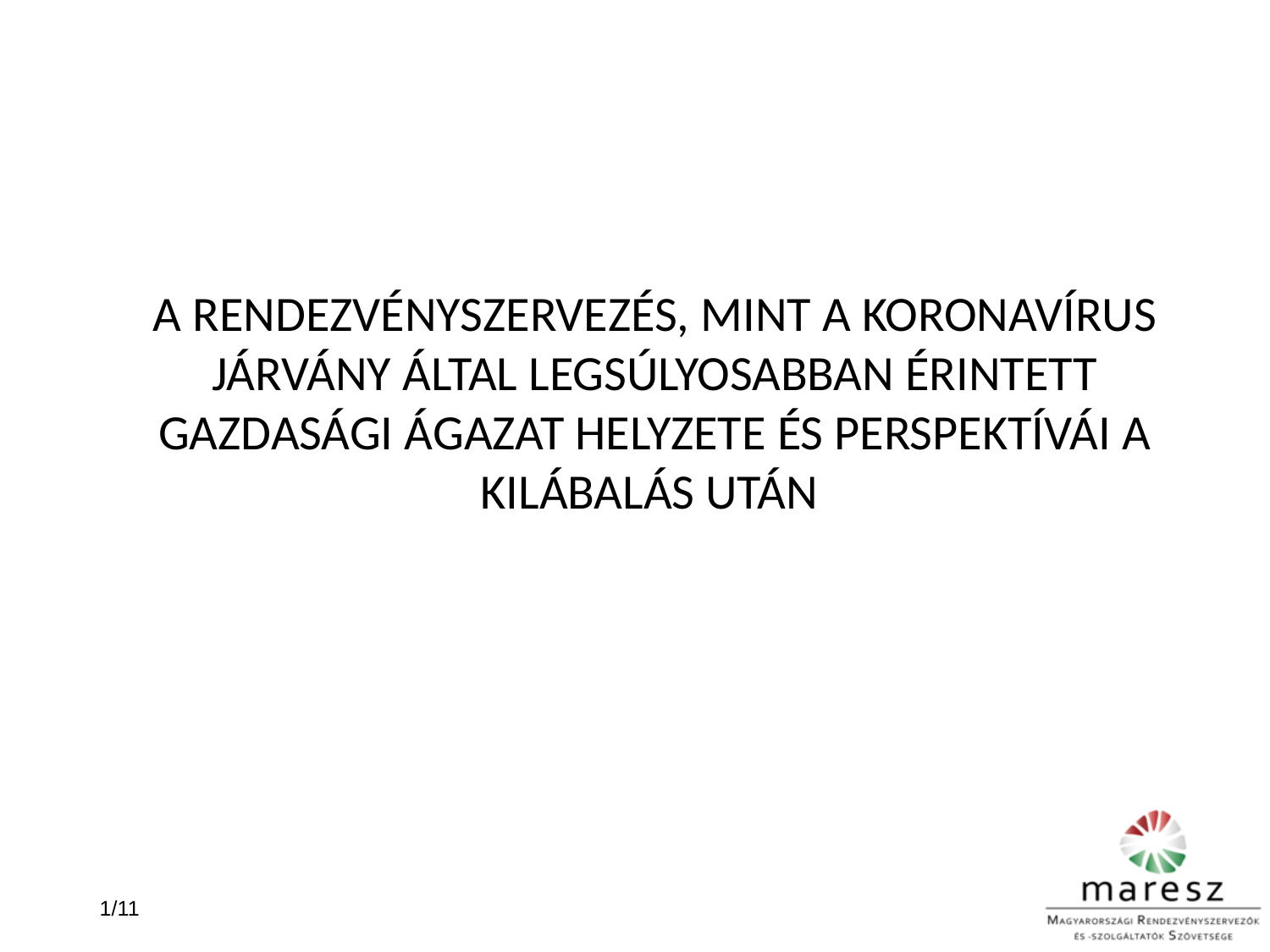

A rendezvényszervezés, mint a koronavírus járvány által legsúlyosabban érintett gazdasági ágazat helyzete és perspektívái a kilábalás után
1/11